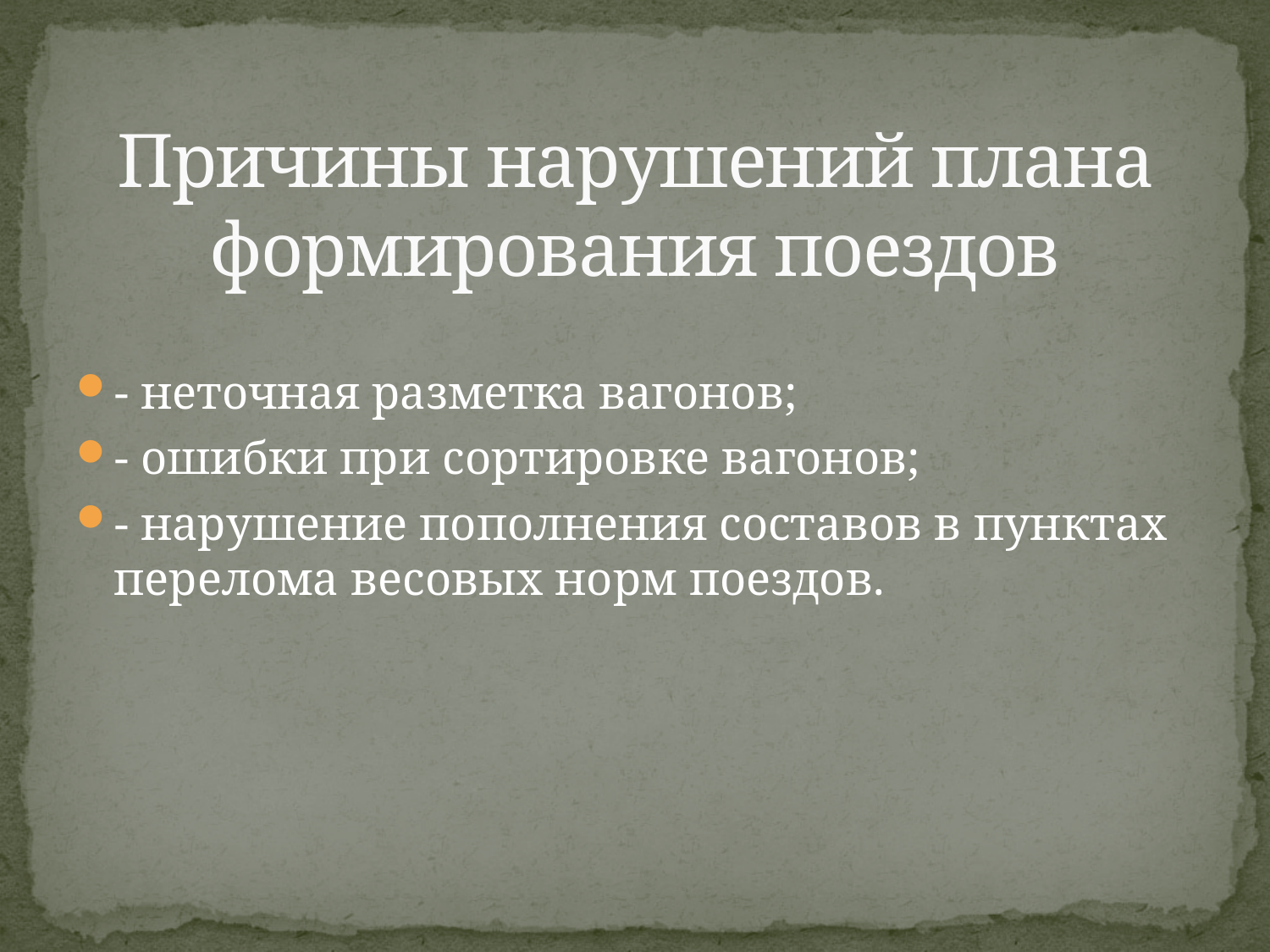

# Причины нарушений плана формирования поездов
- неточная разметка вагонов;
- ошибки при сортировке вагонов;
- нарушение пополнения составов в пунктах перелома весовых норм поездов.